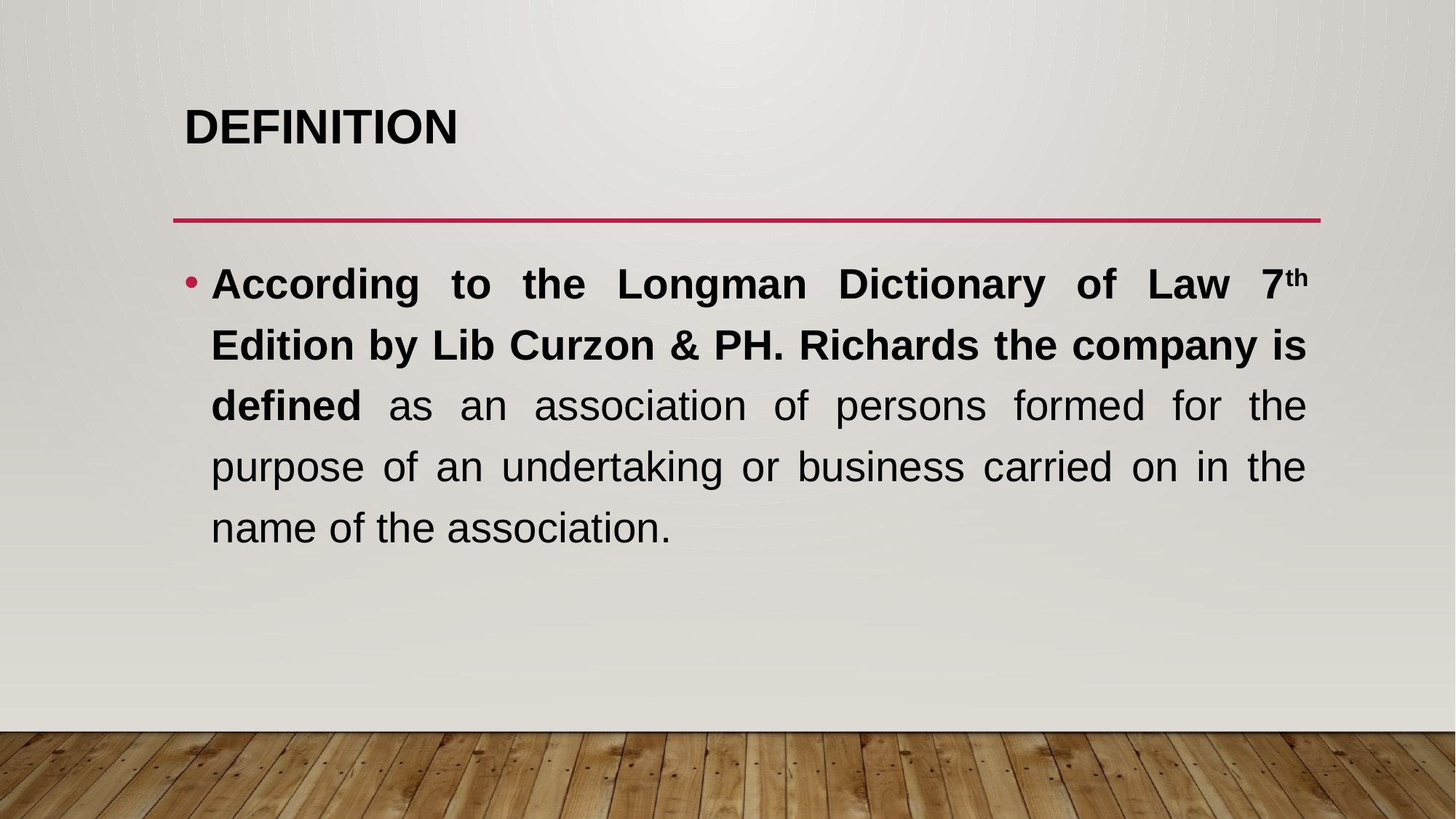

# DEFINITION
According to the Longman Dictionary of Law 7th Edition by Lib Curzon & PH. Richards the company is defined as an association of persons formed for the purpose of an undertaking or business carried on in the name of the association.